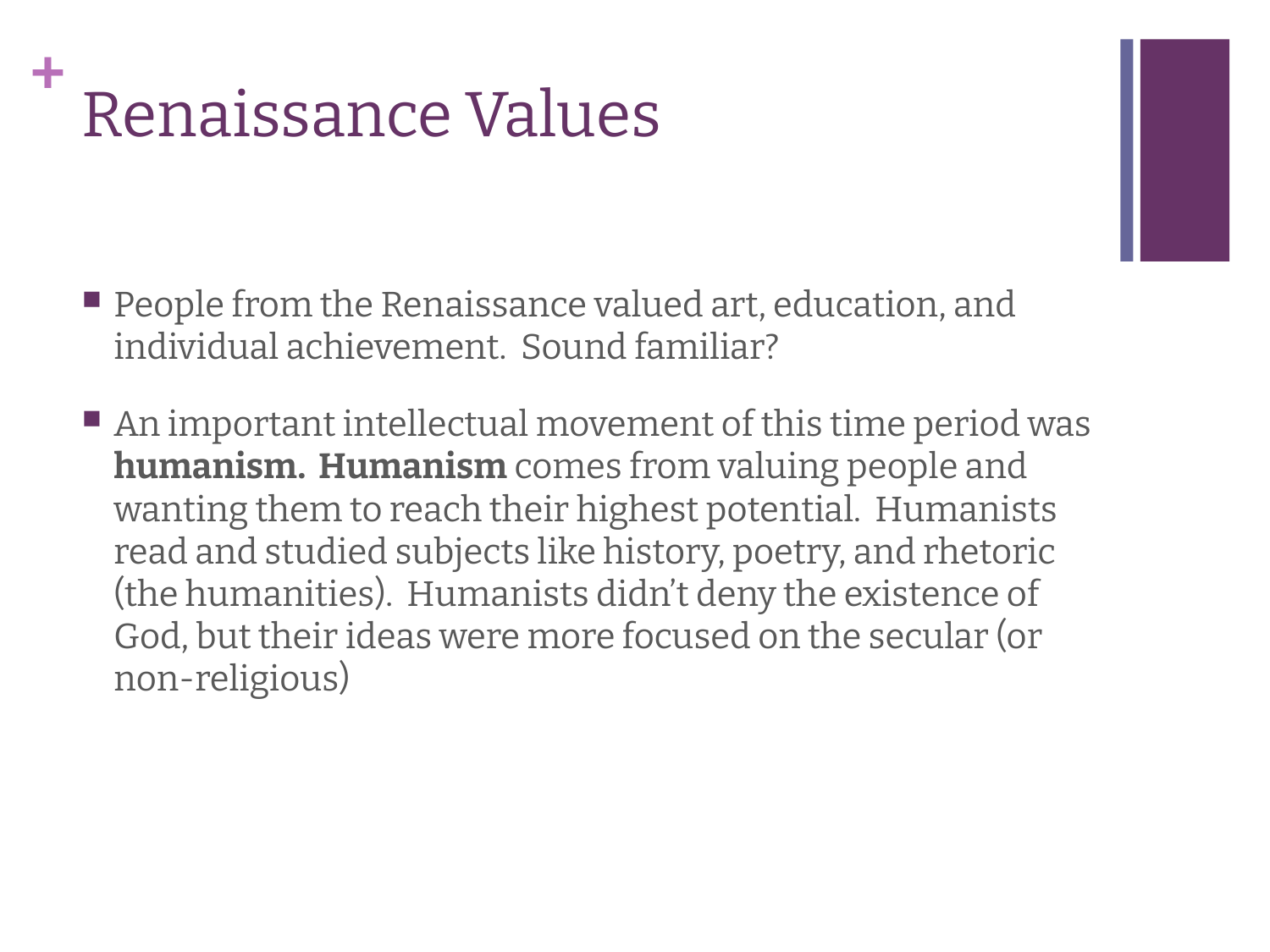

# Renaissance Values
People from the Renaissance valued art, education, and individual achievement.  Sound familiar?
An important intellectual movement of this time period was humanism.  Humanism comes from valuing people and wanting them to reach their highest potential.  Humanists read and studied subjects like history, poetry, and rhetoric (the humanities).  Humanists didn’t deny the existence of God, but their ideas were more focused on the secular (or non-religious)